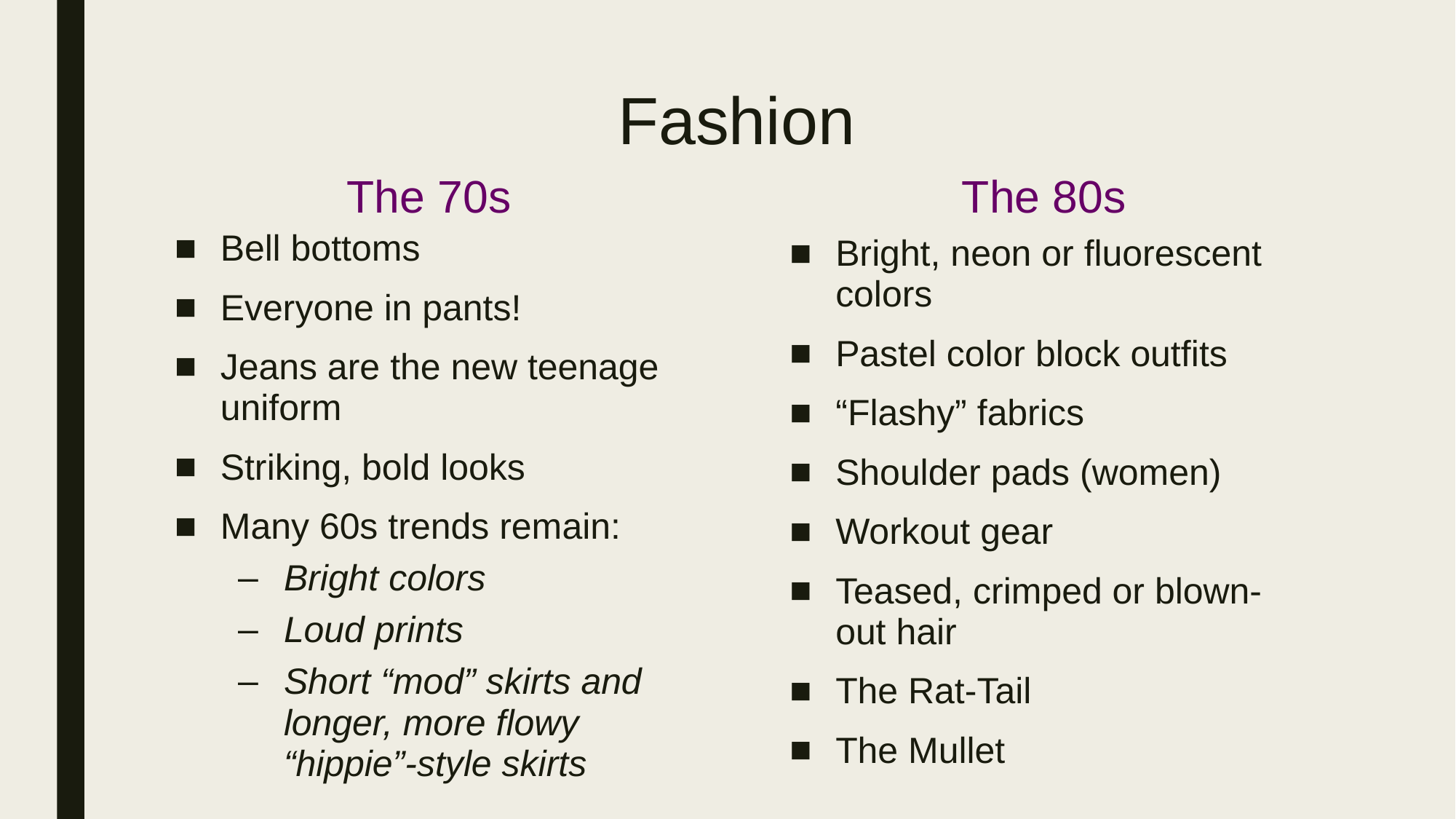

# Fashion
The 80s
The 70s
Bell bottoms
Everyone in pants!
Jeans are the new teenage uniform
Striking, bold looks
Many 60s trends remain:
Bright colors
Loud prints
Short “mod” skirts and longer, more flowy “hippie”-style skirts
Bright, neon or fluorescent colors
Pastel color block outfits
“Flashy” fabrics
Shoulder pads (women)
Workout gear
Teased, crimped or blown-out hair
The Rat-Tail
The Mullet